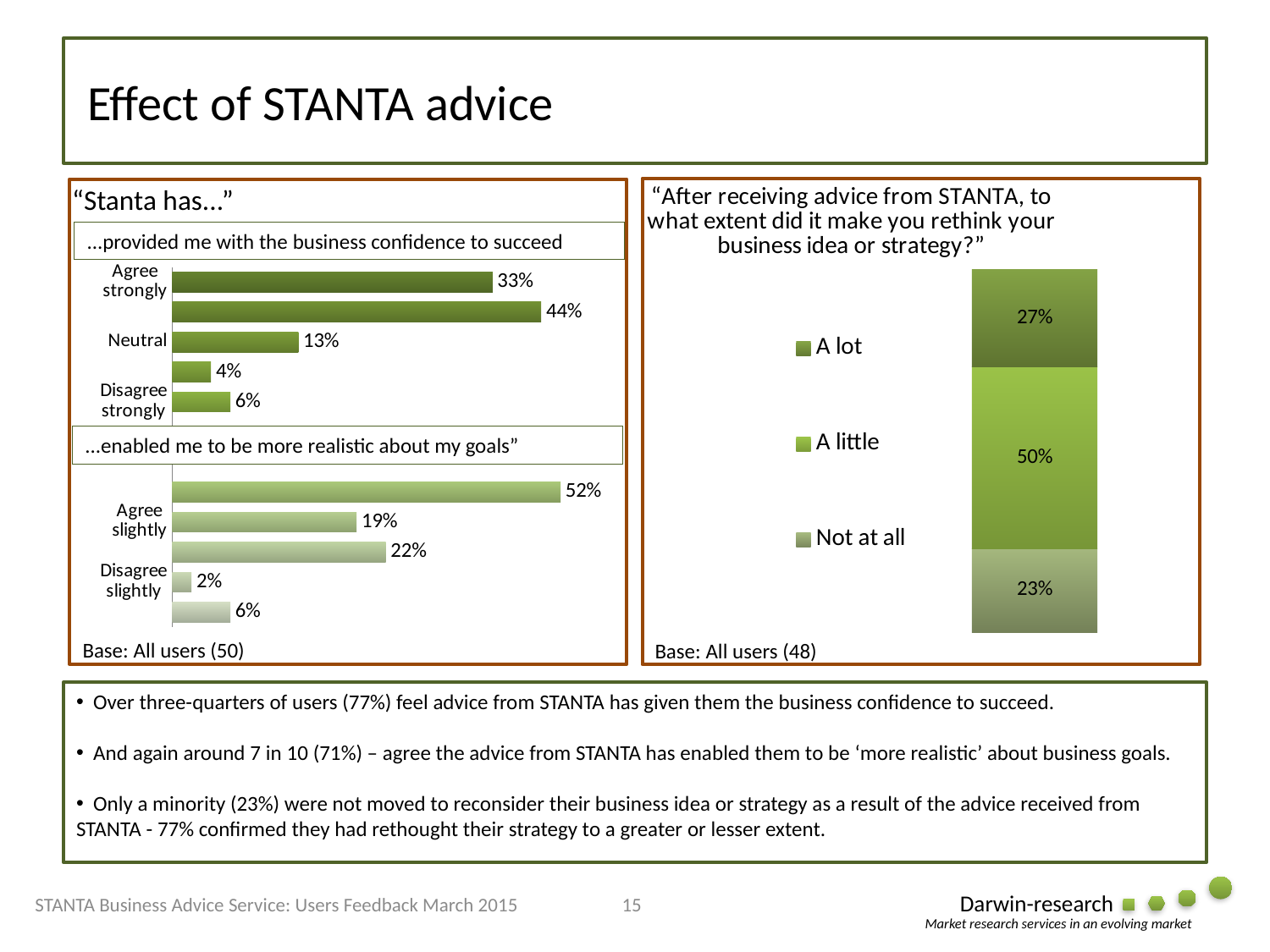

# Effect of STANTA advice
“Stanta has...”

### Chart: “After receiving advice from STANTA, to what extent did it make you rethink your business idea or strategy?”

| Category | Not at all | A little | A lot |
|---|---|---|---|
| Column1 | 0.23 | 0.5 | 0.27 |

### Chart

| Category | Series 1 |
|---|---|
| Agree strongly | 0.33000000000000007 |
| Agree slightly | 0.38000000000000006 |
| Neutral | 0.13 |
| Disagree slightly | 0.04000000000000001 |
| Disagree strongly | 0.060000000000000005 |
|  | None |
|  | None |
| Agree strongly | 0.4 |
| Agree slightly | 0.19 |
| Neutral | 0.22 |
| Disagree slightly | 0.020000000000000004 |
| Disagree strongly | 0.060000000000000005 |
...provided me with the business confidence to succeed
...enabled me to be more realistic about my goals”
Base: All users (50)
Base: All users (48)
  Over three-quarters of users (77%) feel advice from STANTA has given them the business confidence to succeed.

  And again around 7 in 10 (71%) – agree the advice from STANTA has enabled them to be ‘more realistic’ about business goals.

  Only a minority (23%) were not moved to reconsider their business idea or strategy as a result of the advice received from STANTA - 77% confirmed they had rethought their strategy to a greater or lesser extent.
STANTA Business Advice Service: Users Feedback March 2015
15